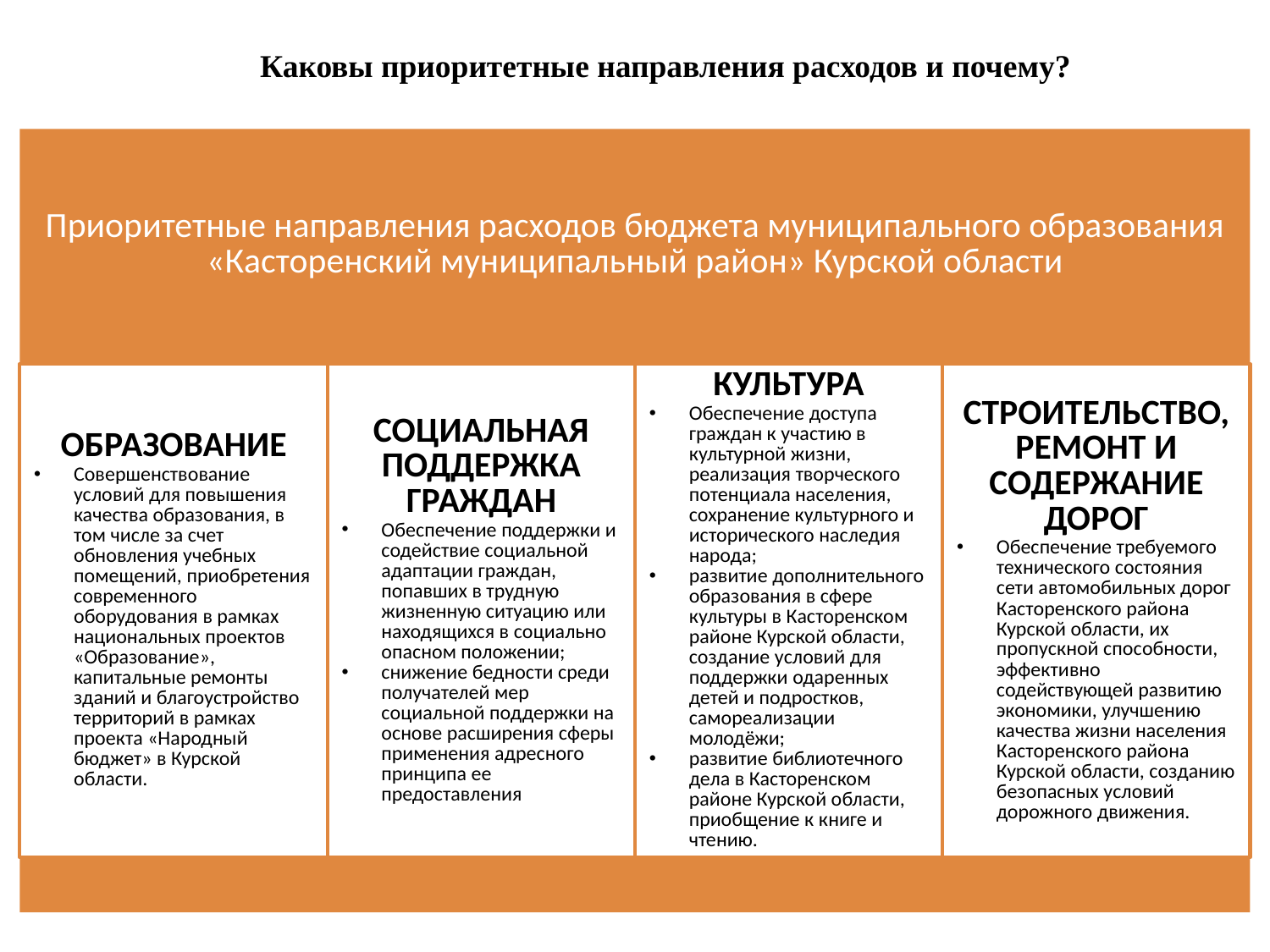

Каковы приоритетные направления расходов и почему?
Приоритетные направления расходов бюджета муниципального образования «Касторенский муниципальный район» Курской области
ОБРАЗОВАНИЕ
КУЛЬТУРА
СТРОИТЕЛЬСТВО, РЕМОНТ И СОДЕРЖАНИЕ ДОРОГ
СОЦИАЛЬНАЯ ПОДДЕРЖКА ГРАЖДАН
Совершенствование условий для повышения качества образования, в том числе за счет обновления учебных помещений, приобретения современного оборудования в рамках национальных проектов «Образование», капитальные ремонты зданий и благоустройство территорий в рамках проекта «Народный бюджет» в Курской области.
Обеспечение поддержки и содействие социальной адаптации граждан, попавших в трудную жизненную ситуацию или находящихся в социально опасном положении;
Обеспечение доступа граждан к участию в культурной жизни, реализация творческого потенциала населения, сохранение культурного и исторического наследия народа;
Обеспечение требуемого технического состояния сети автомобильных дорог Касторенского района Курской области, их пропускной способности,  эффективно содействующей развитию экономики, улучшению качества жизни населения Касторенского района Курской области, созданию безопасных условий дорожного движения.
снижение бедности среди получателей мер социальной поддержки на основе расширения сферы применения адресного принципа ее предоставления
развитие дополнительного образования в сфере культуры в Касторенском районе Курской области, создание условий для поддержки одаренных детей и подростков, самореализации молодёжи;
развитие библиотечного дела в Касторенском районе Курской области, приобщение к книге и чтению.